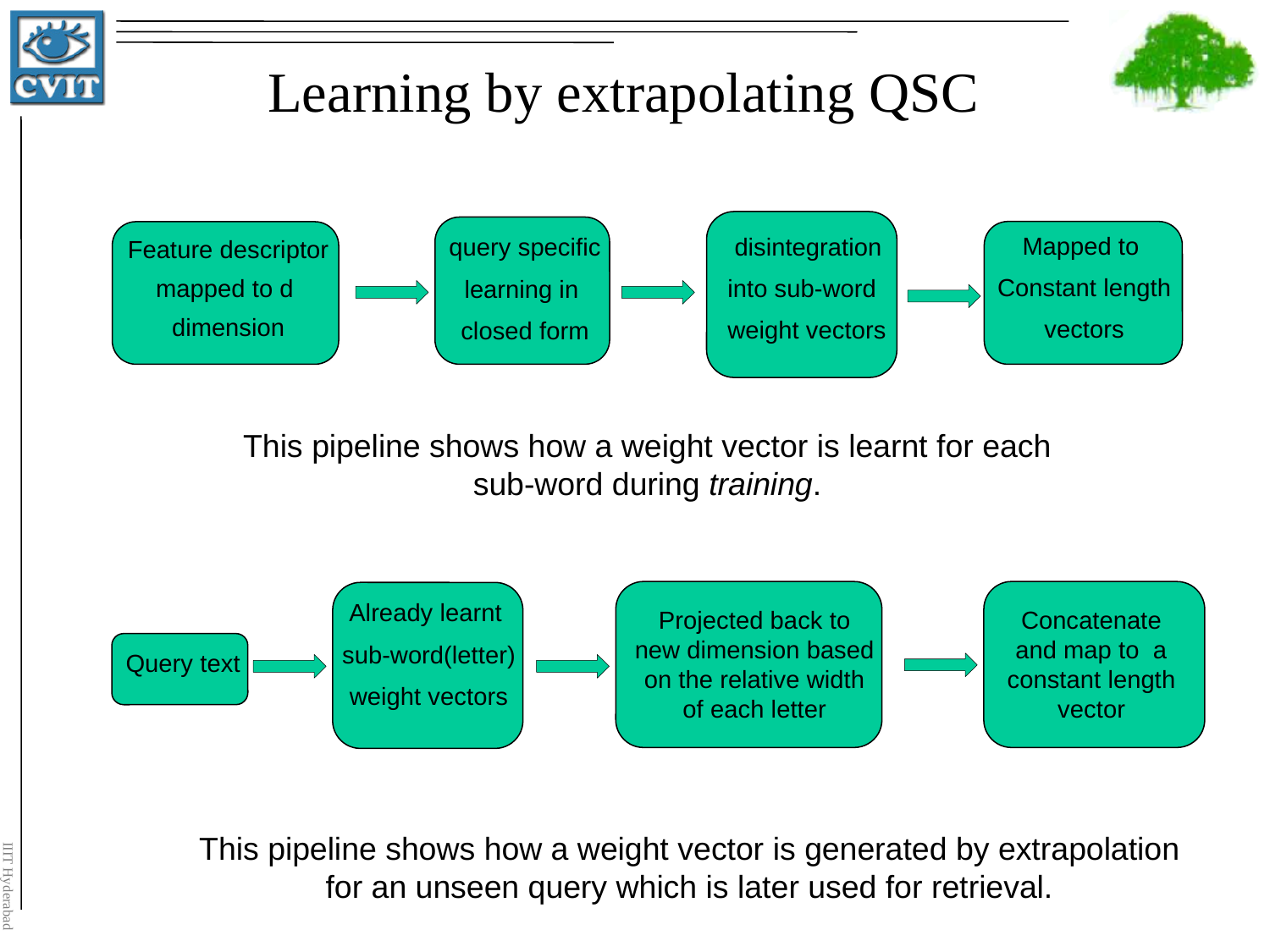

# Learning by extrapolating QSC

Mapped to
Constant length
vectors
 disintegration
into sub-word
weight vectors
 query specific
learning in
closed form
 Feature descriptor
mapped to d
dimension

This pipeline shows how a weight vector is learnt for each sub-word during training.

Projected back to new dimension based on the relative width of each letter
Concatenate and map to  a constant length vector
Already learnt
sub-word(letter)
weight vectors

Query text

This pipeline shows how a weight vector is generated by extrapolation for an unseen query which is later used for retrieval.